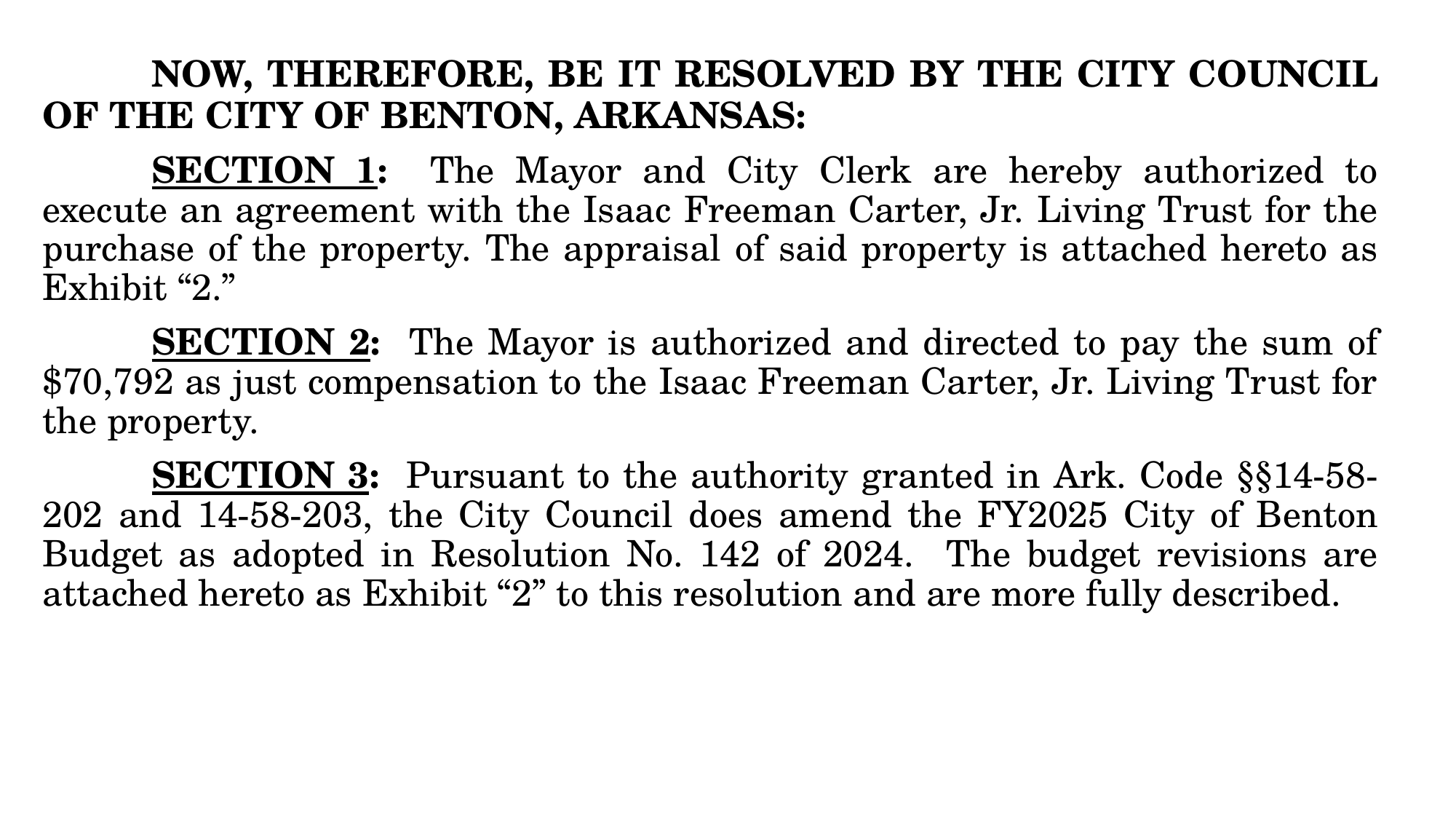

NOW, THEREFORE, BE IT RESOLVED BY THE CITY COUNCIL OF THE CITY OF BENTON, ARKANSAS:
	SECTION 1:  The Mayor and City Clerk are hereby authorized to execute an agreement with the Isaac Freeman Carter, Jr. Living Trust for the purchase of the property. The appraisal of said property is attached hereto as Exhibit “2.”
	SECTION 2:  The Mayor is authorized and directed to pay the sum of $70,792 as just compensation to the Isaac Freeman Carter, Jr. Living Trust for the property.
	SECTION 3:  Pursuant to the authority granted in Ark. Code §§14-58-202 and 14-58-203, the City Council does amend the FY2025 City of Benton Budget as adopted in Resolution No. 142 of 2024.  The budget revisions are attached hereto as Exhibit “2” to this resolution and are more fully described.